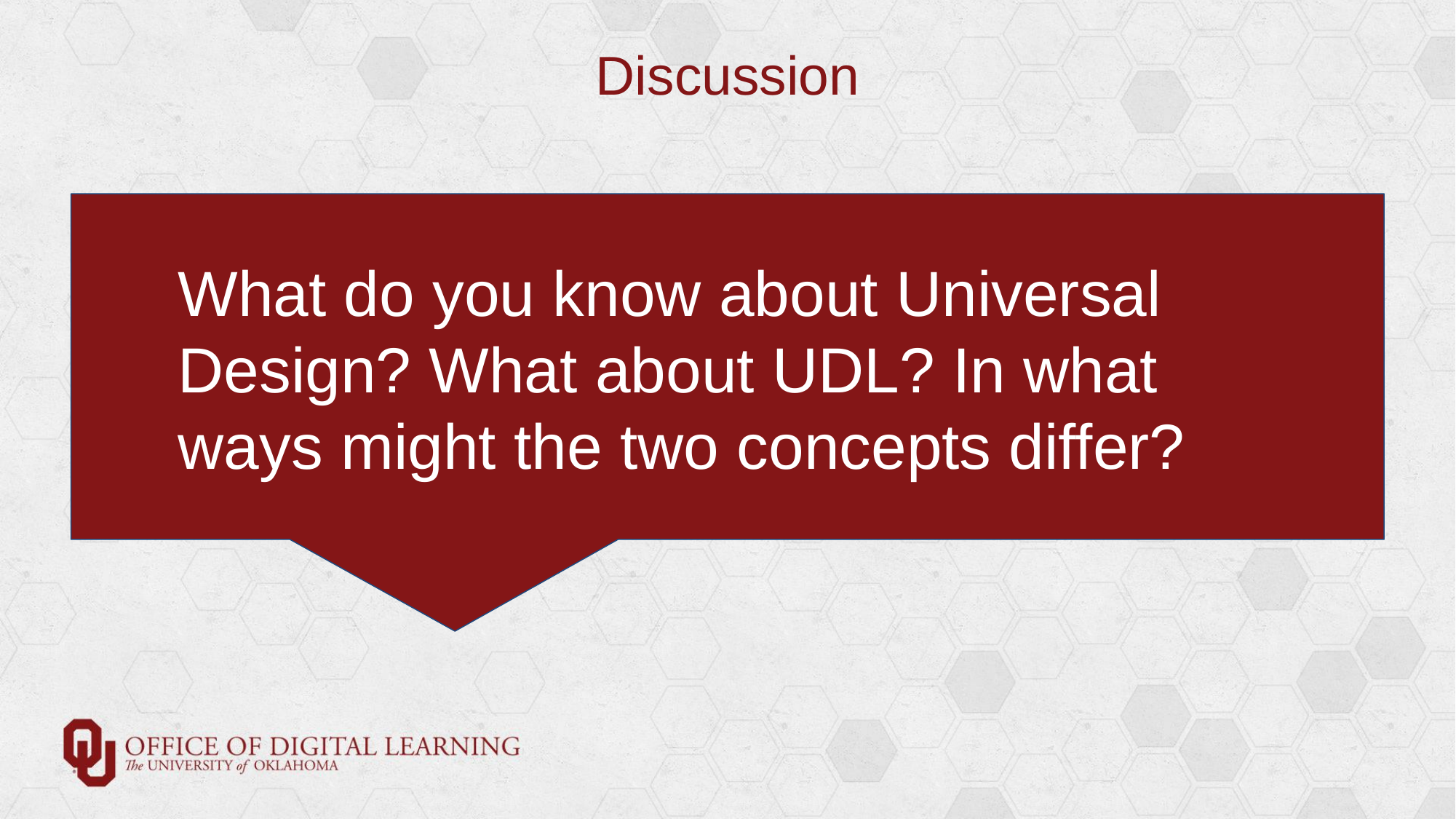

# Discussion

What do you know about Universal Design? What about UDL? In what ways might the two concepts differ?